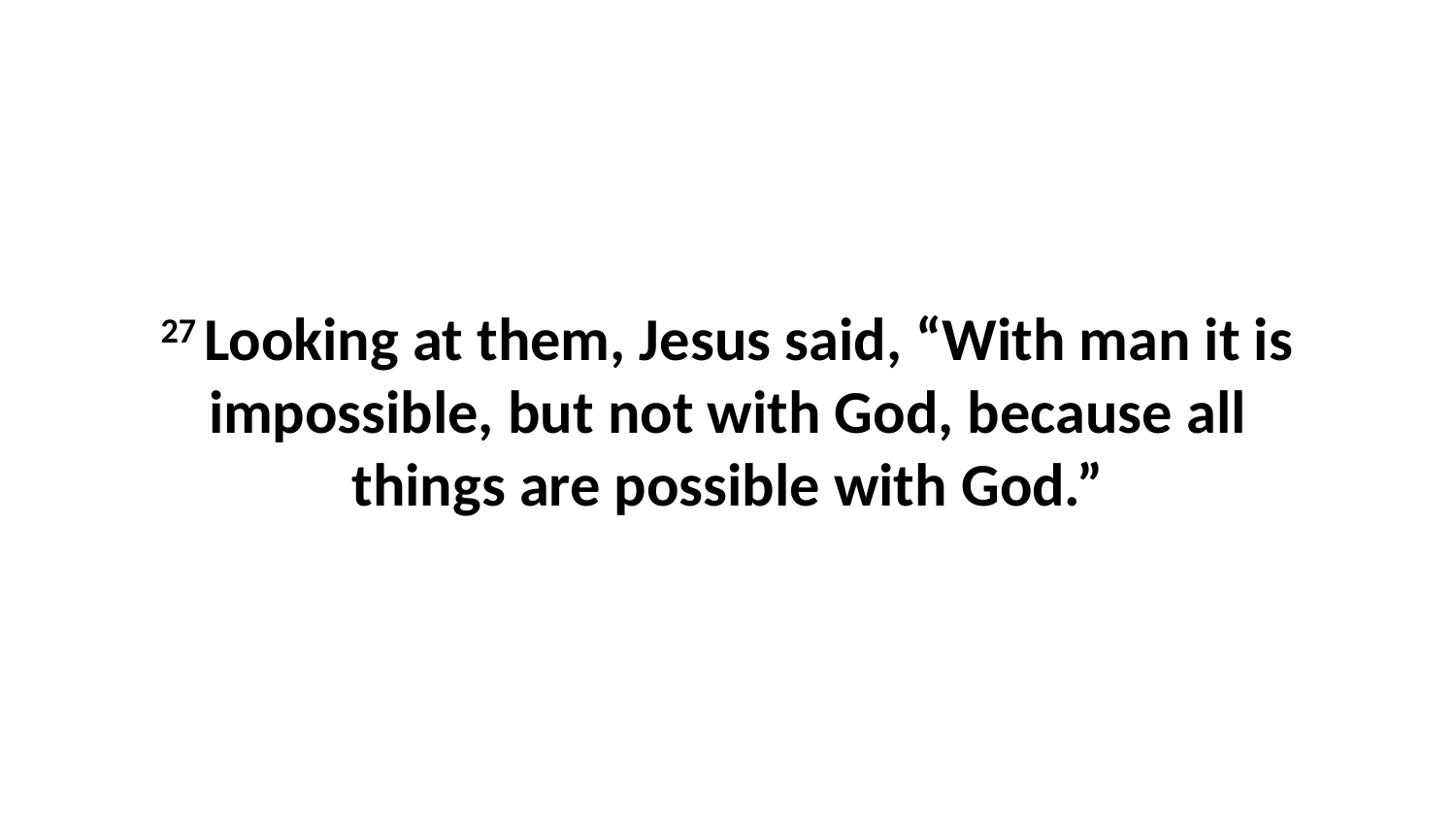

27 Looking at them, Jesus said, “With man it is impossible, but not with God, because all things are possible with God.”